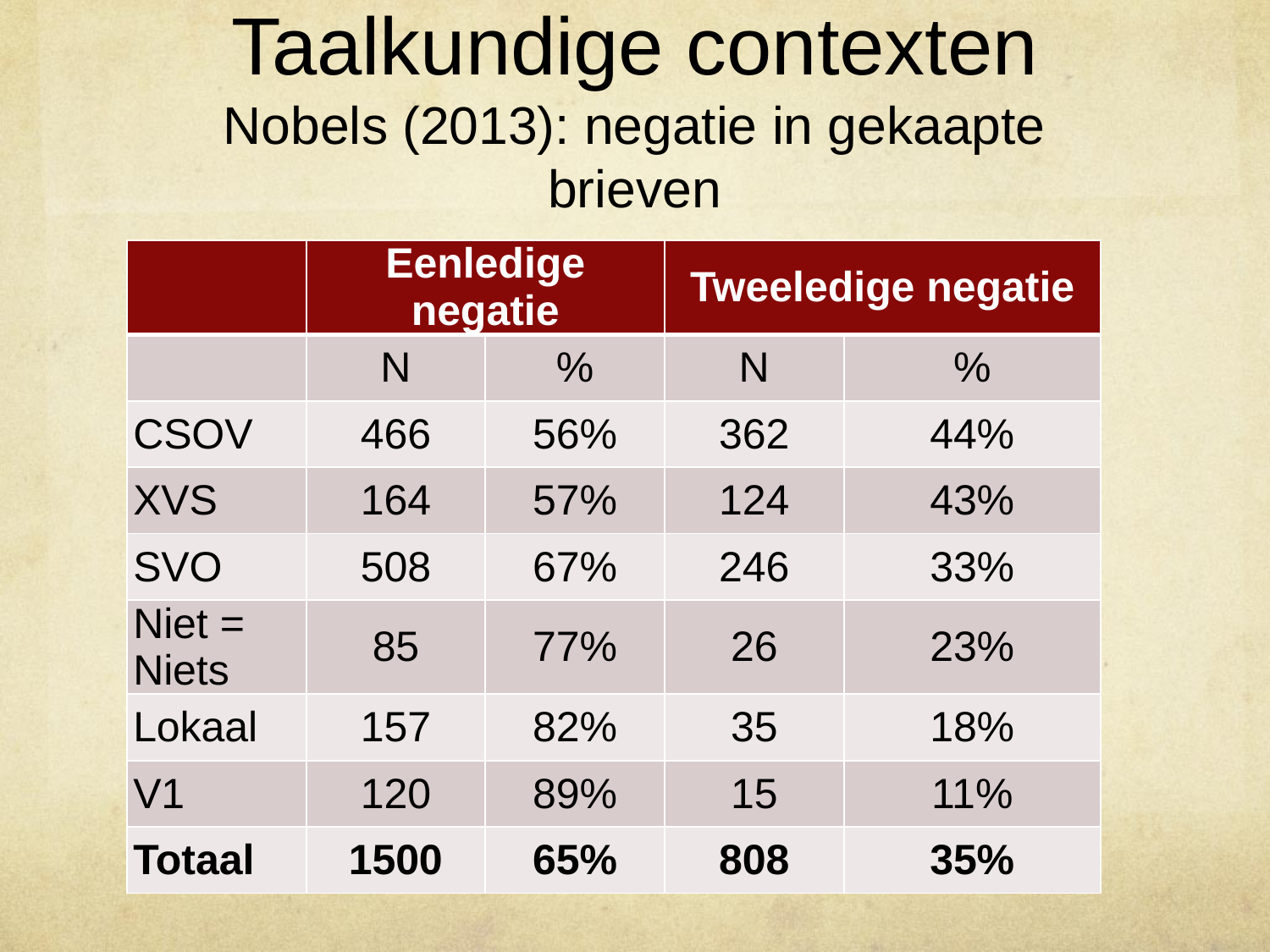

# Taalkundige contexten Nobels (2013): negatie in gekaapte brieven
|  | Eenledige negatie |  | Tweeledige negatie |  |
| --- | --- | --- | --- | --- |
|  | N | % | N | % |
| CSOV | 466 | 56% | 362 | 44% |
| XVS | 164 | 57% | 124 | 43% |
| SVO | 508 | 67% | 246 | 33% |
| Niet = Niets | 85 | 77% | 26 | 23% |
| Lokaal | 157 | 82% | 35 | 18% |
| V1 | 120 | 89% | 15 | 11% |
| Totaal | 1500 | 65% | 808 | 35% |